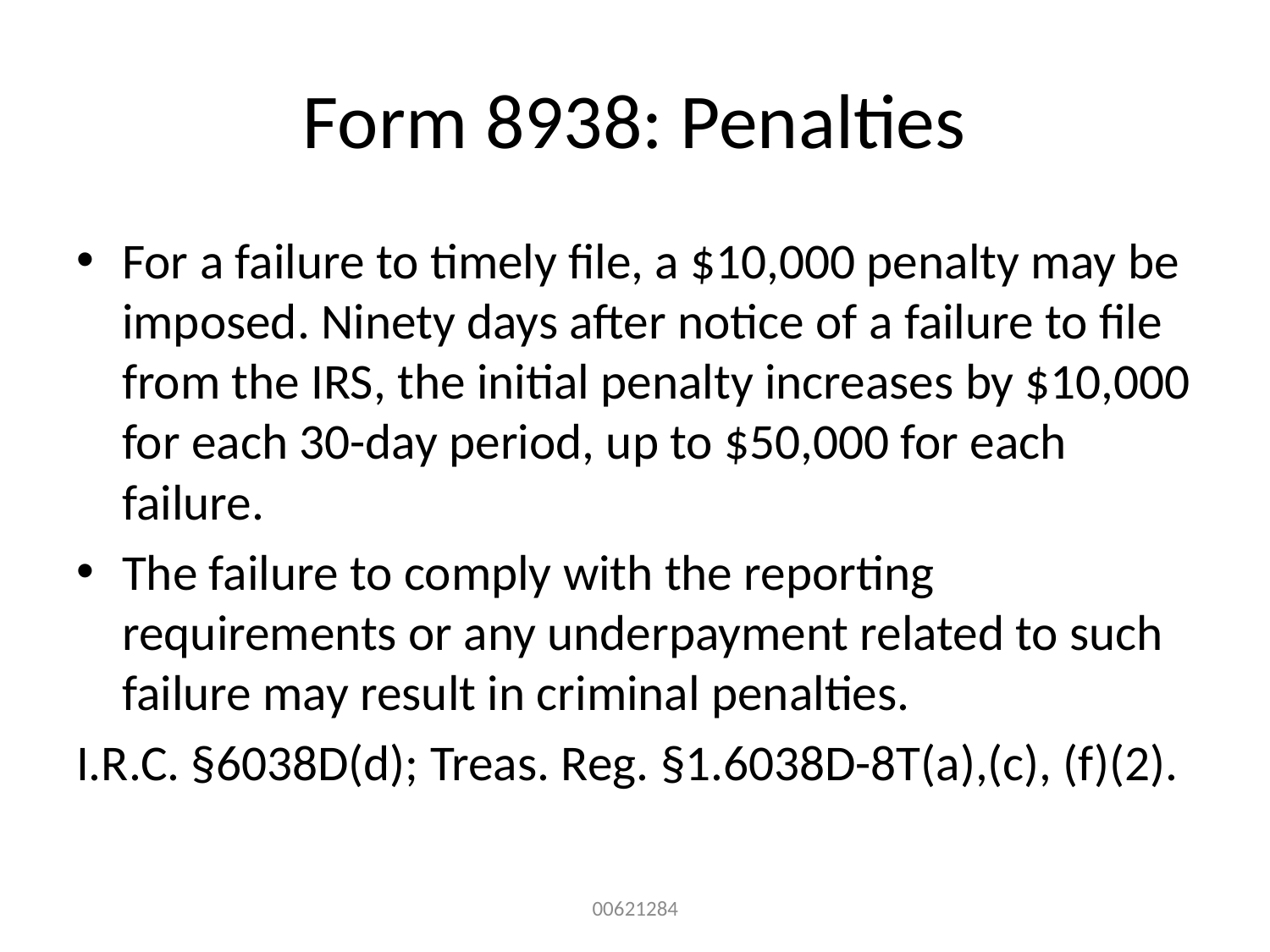

# Form 8938: Penalties
For a failure to timely file, a $10,000 penalty may be imposed. Ninety days after notice of a failure to file from the IRS, the initial penalty increases by $10,000 for each 30-day period, up to $50,000 for each failure.
The failure to comply with the reporting requirements or any underpayment related to such failure may result in criminal penalties.
I.R.C. §6038D(d); Treas. Reg. §1.6038D-8T(a),(c), (f)(2).
00621284